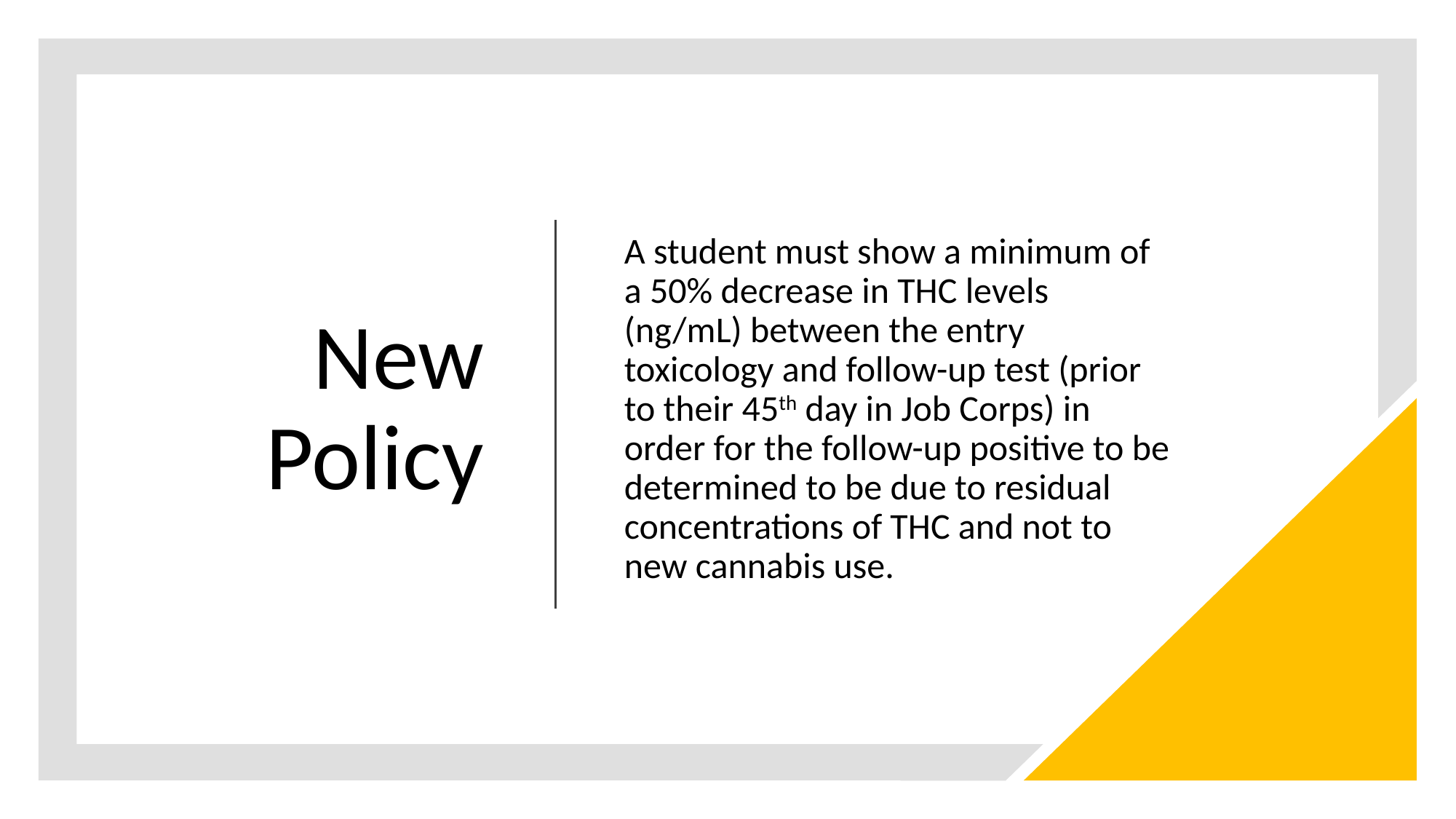

# New Policy
A student must show a minimum of a 50% decrease in THC levels (ng/mL) between the entry toxicology and follow-up test (prior to their 45th day in Job Corps) in order for the follow-up positive to be determined to be due to residual concentrations of THC and not to new cannabis use.